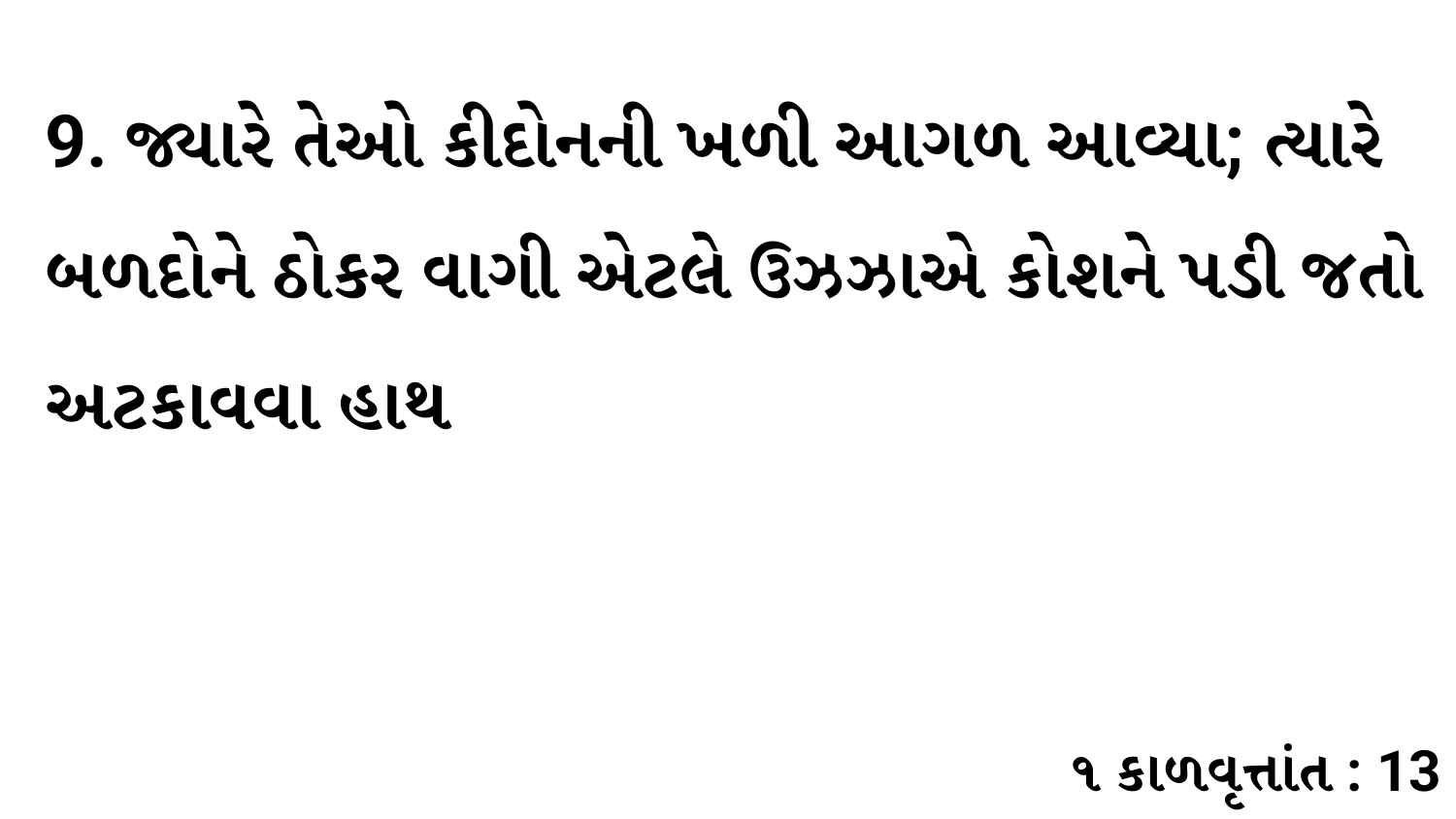

9. જ્યારે તેઓ કીદોનની ખળી આગળ આવ્યા; ત્યારે બળદોને ઠોકર વાગી એટલે ઉઝઝાએ કોશને પડી જતો અટકાવવા હાથ
૧ કાળવૃત્તાંત : 13